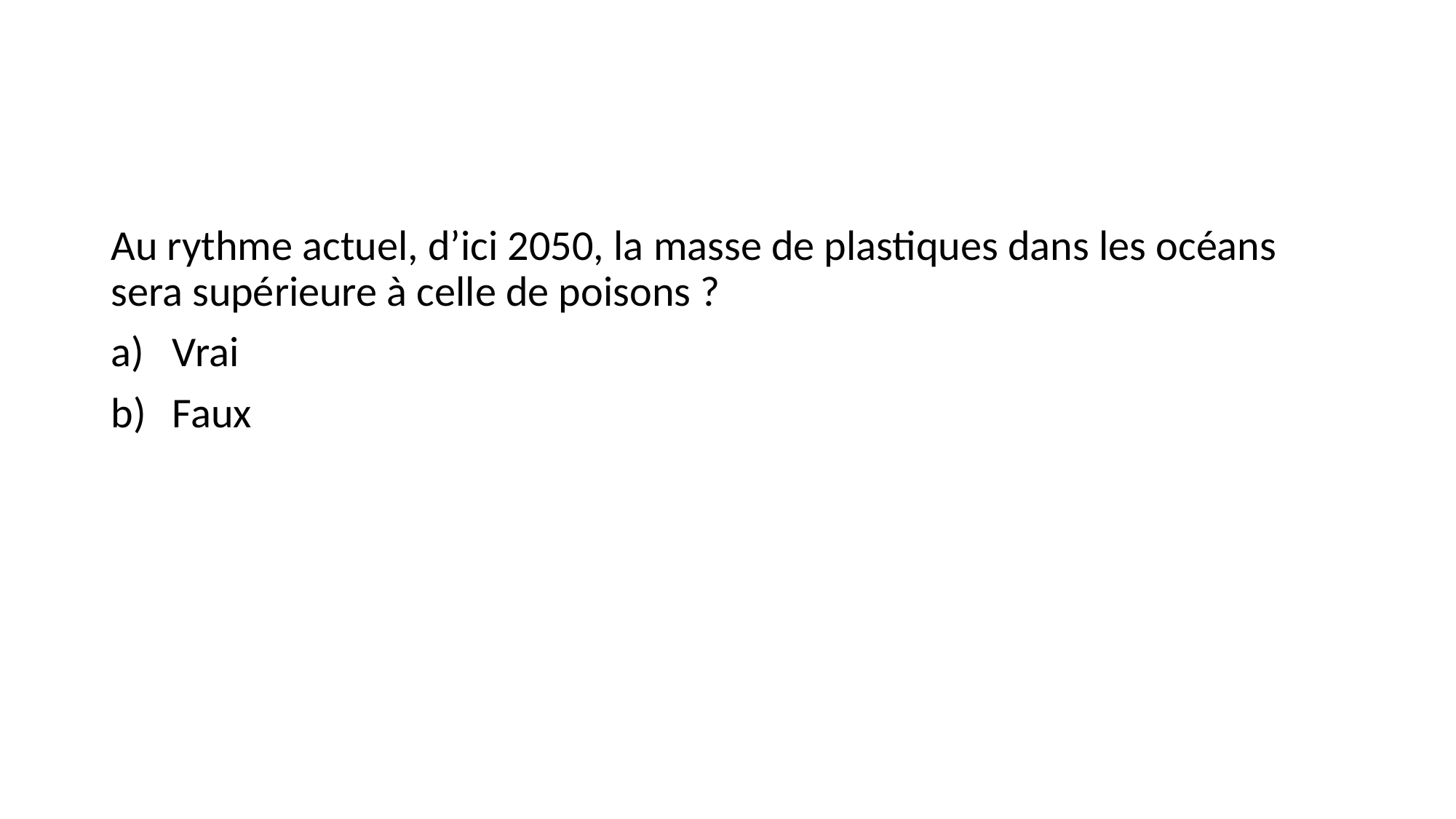

#
Au rythme actuel, d’ici 2050, la masse de plastiques dans les océans sera supérieure à celle de poisons ?
Vrai
Faux